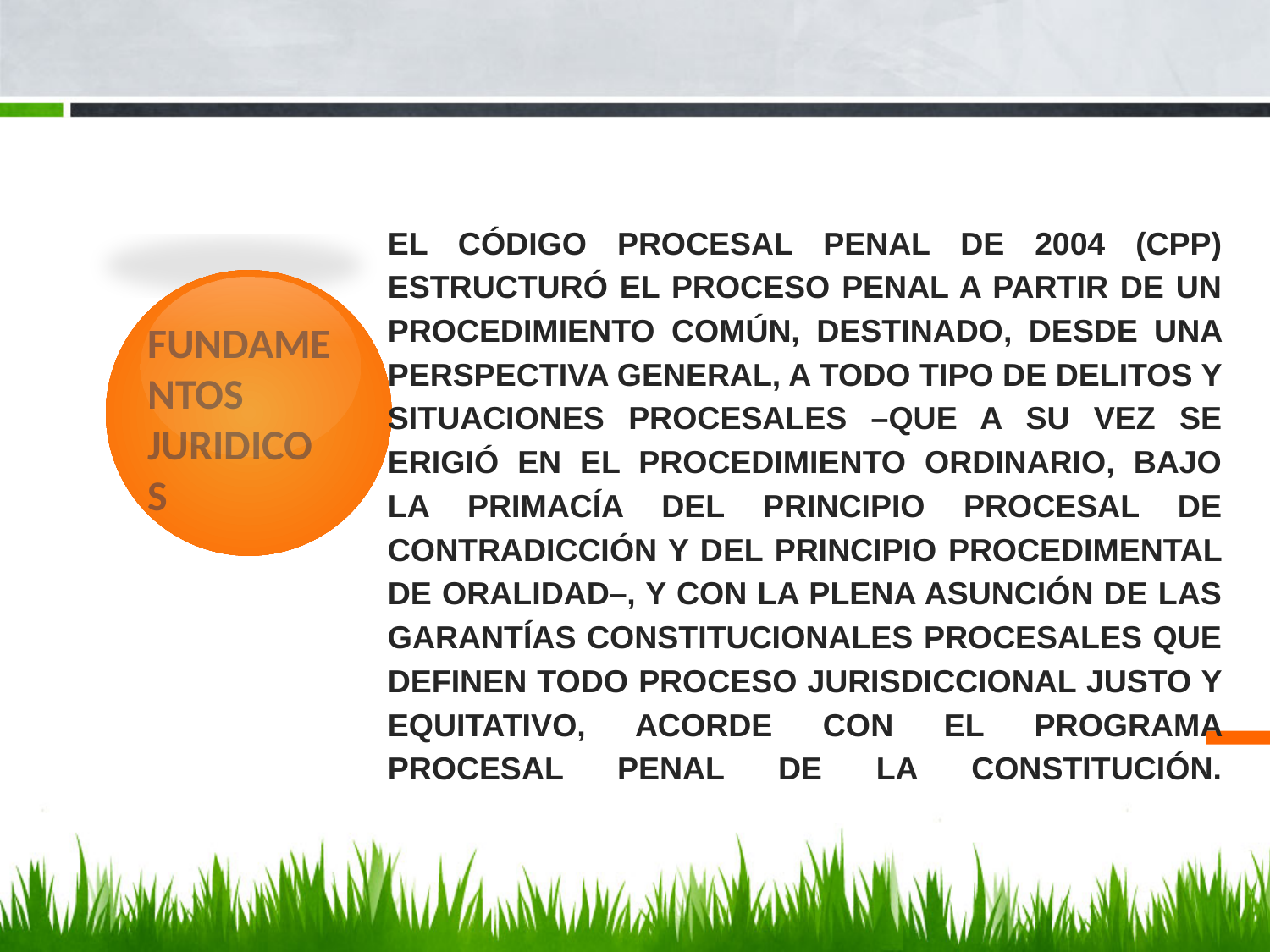

# El Código Procesal Penal de 2004 (CPP) estructuró el proceso penal a partir de un procedimiento común, destinado, desde una perspectiva general, a todo tipo de delitos y situaciones procesales –que a su vez se erigió en el procedimiento ordinario, bajo la primacía del principio procesal de contradicción y del principio procedimental de oralidad–, y con la plena asunción de las garantías constitucionales procesales que definen todo proceso jurisdiccional justo y equitativo, acorde con el programa procesal penal de la Constitución.
FUNDAMENTOS JURIDICOS